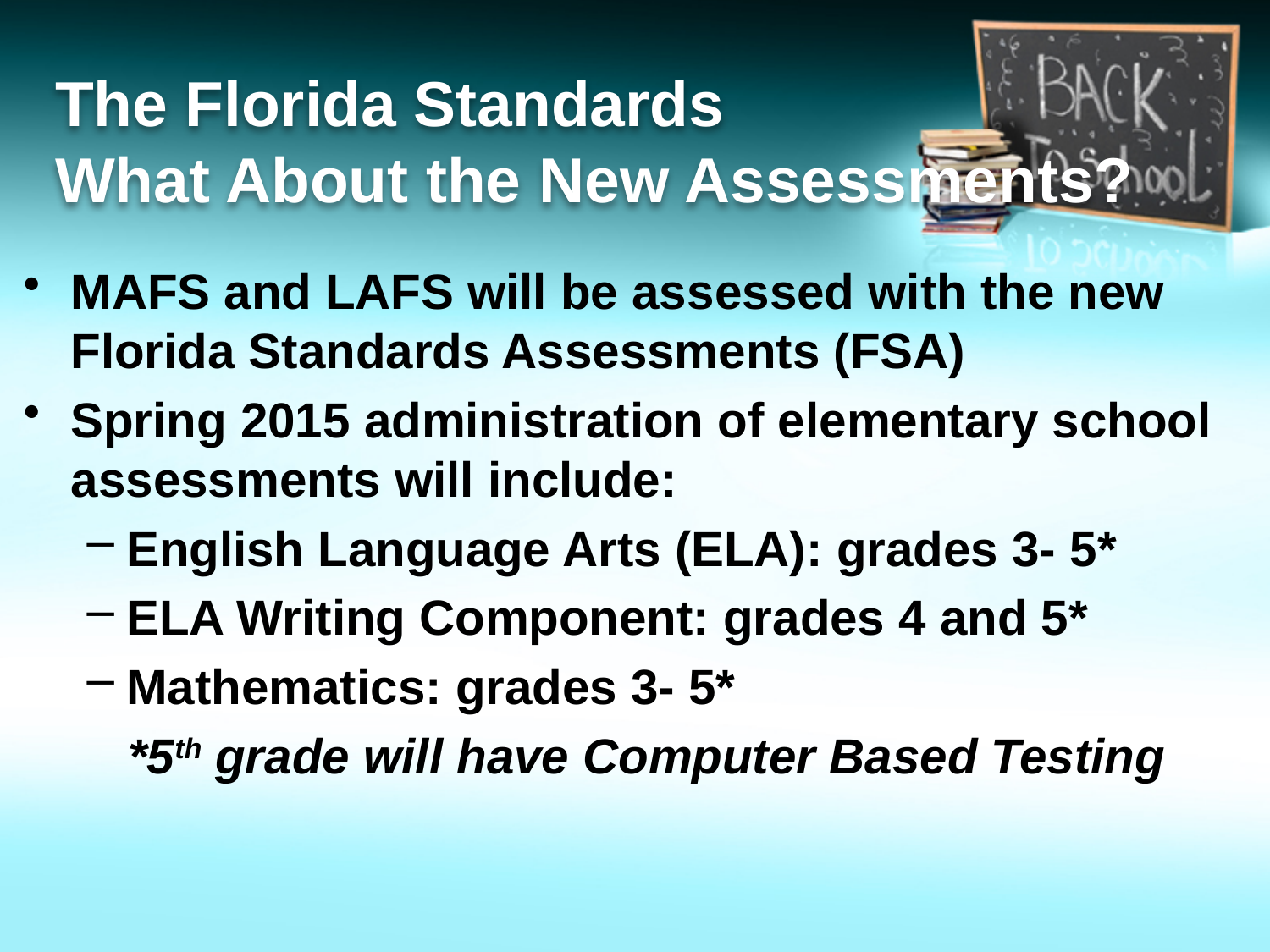

# The Florida Standards What About the New Assessments?
MAFS and LAFS will be assessed with the new Florida Standards Assessments (FSA)
Spring 2015 administration of elementary school assessments will include:
English Language Arts (ELA): grades 3- 5*
ELA Writing Component: grades 4 and 5*
Mathematics: grades 3- 5*
   *5th grade will have Computer Based Testing